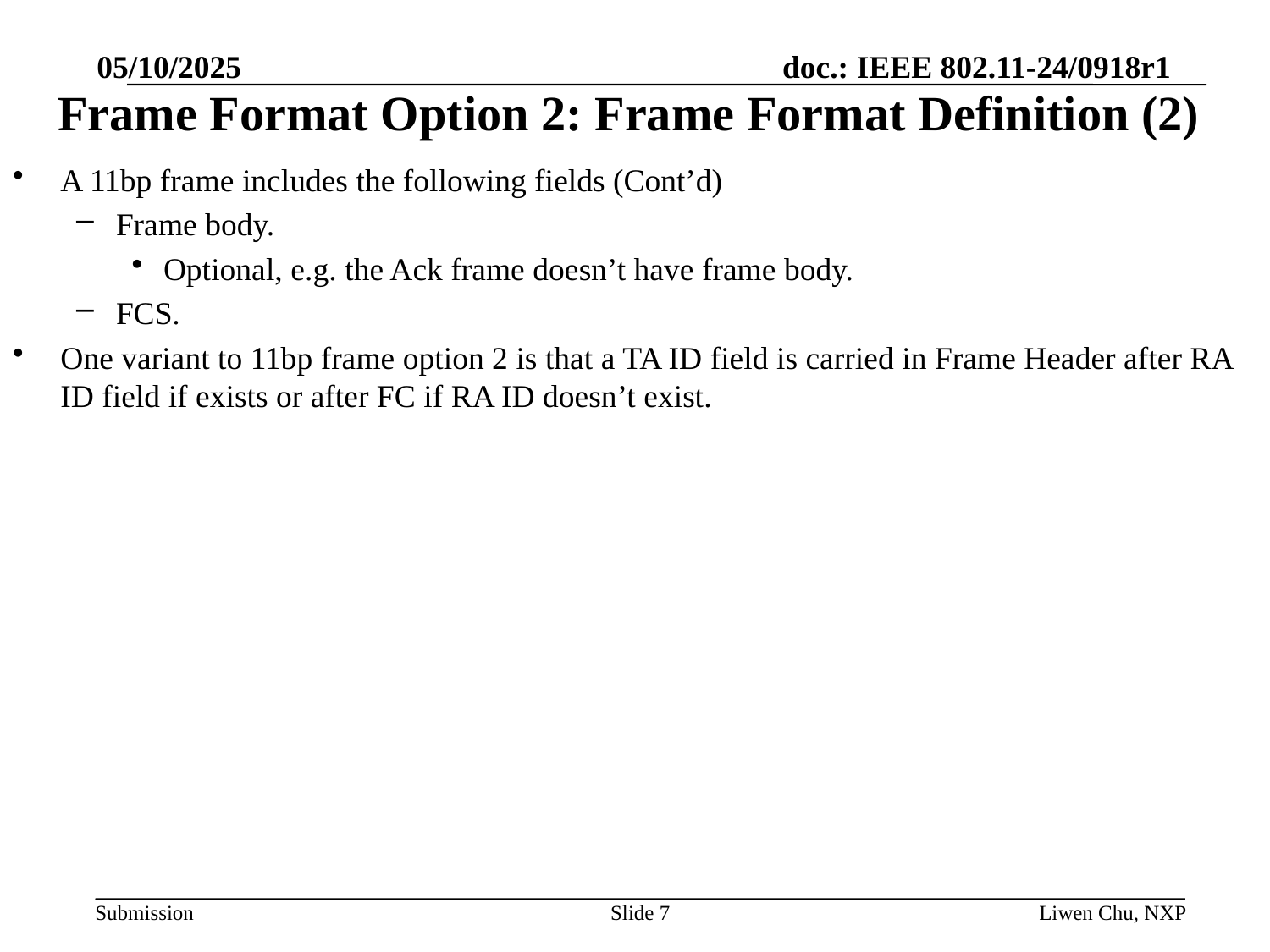

05/10/2025
# Frame Format Option 2: Frame Format Definition (2)
A 11bp frame includes the following fields (Cont’d)
Frame body.
Optional, e.g. the Ack frame doesn’t have frame body.
FCS.
One variant to 11bp frame option 2 is that a TA ID field is carried in Frame Header after RA ID field if exists or after FC if RA ID doesn’t exist.

Slide 7
Liwen Chu, NXP